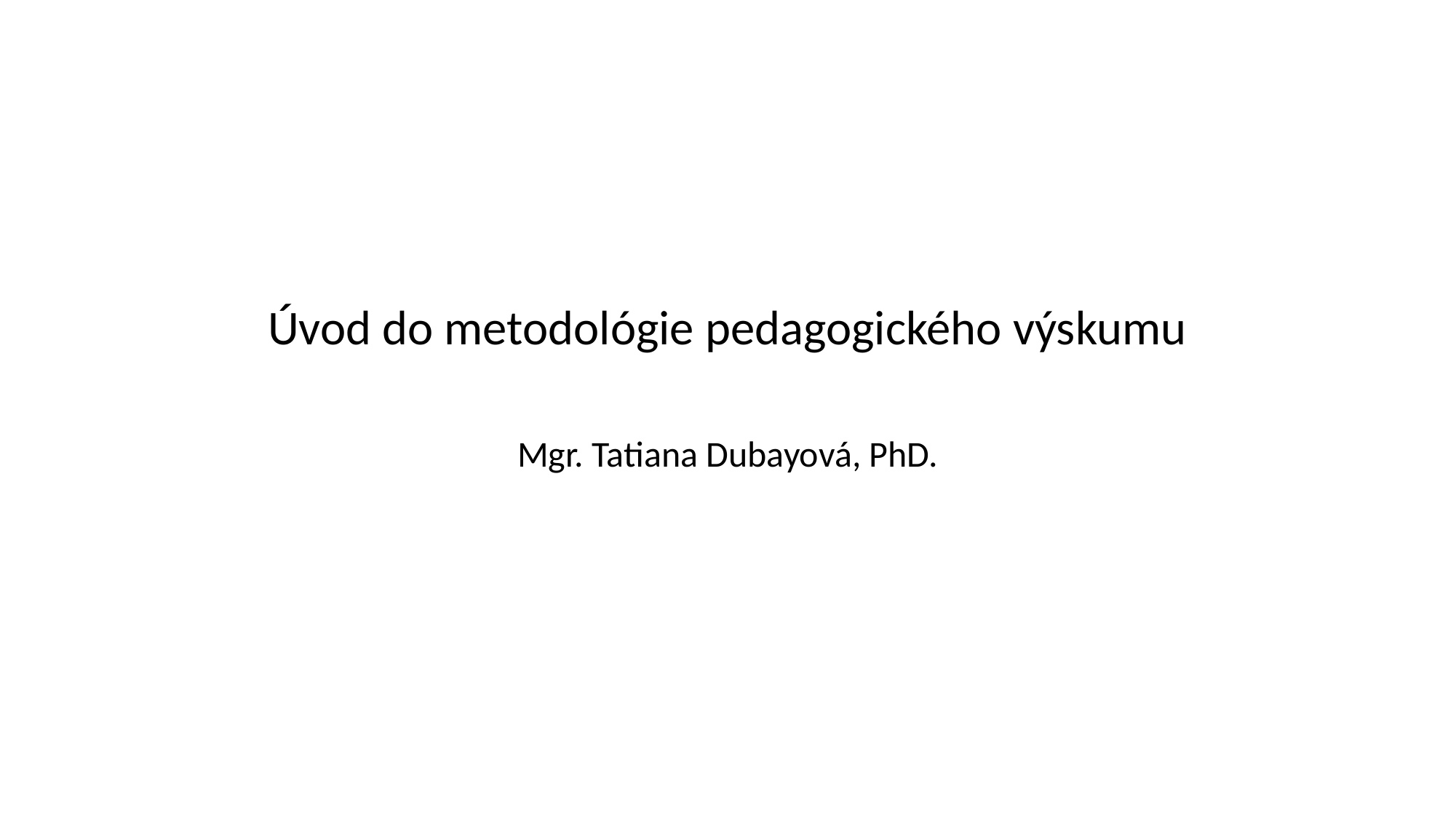

# Úvod do metodológie pedagogického výskumu
Mgr. Tatiana Dubayová, PhD.